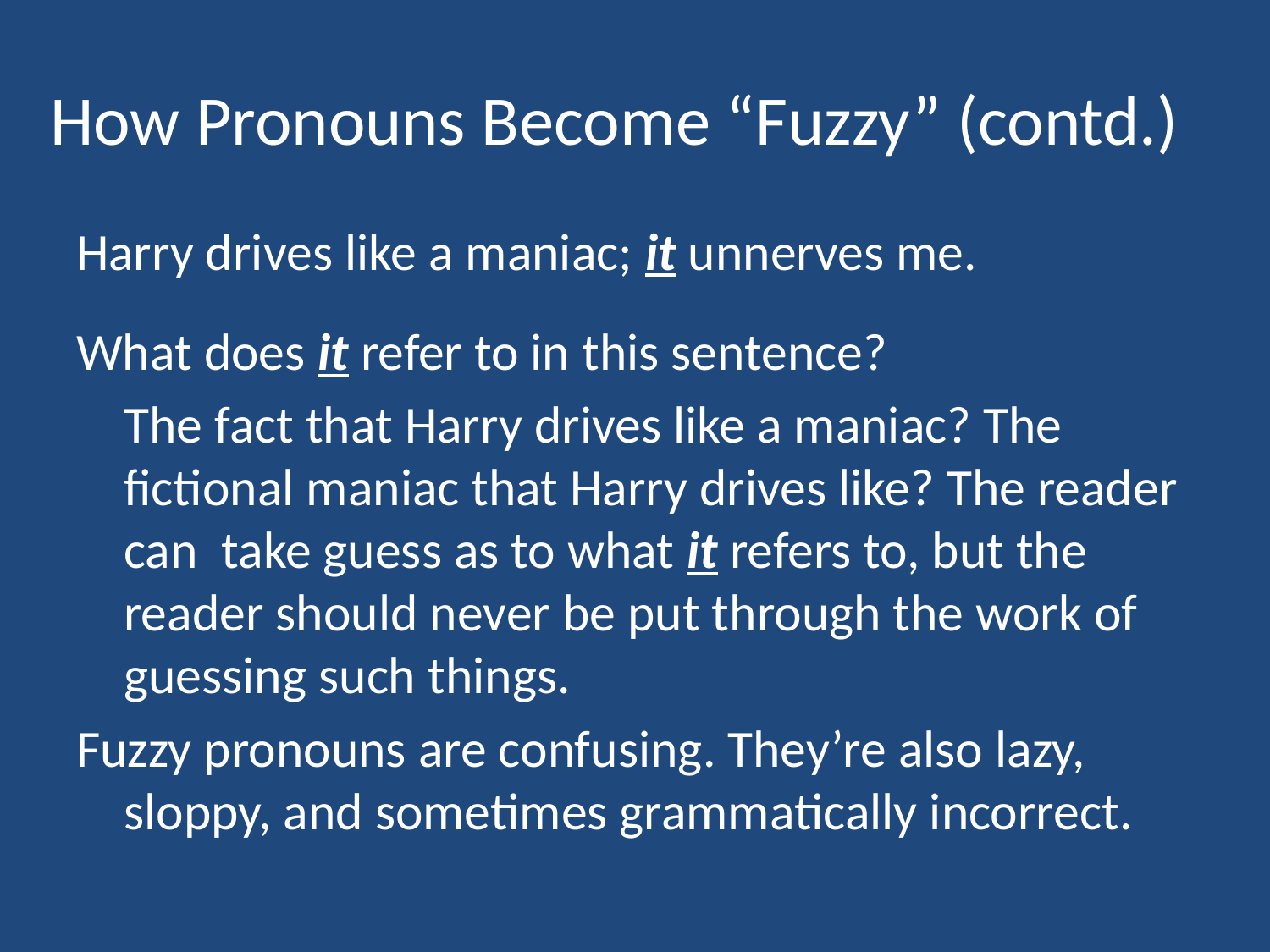

# How Pronouns Become “Fuzzy” (contd.)
Harry drives like a maniac; it unnerves me.

What does it refer to in this sentence?
	The fact that Harry drives like a maniac? The fictional maniac that Harry drives like? The reader can  take guess as to what it refers to, but the reader should never be put through the work of guessing such things.
Fuzzy pronouns are confusing. They’re also lazy, sloppy, and sometimes grammatically incorrect.